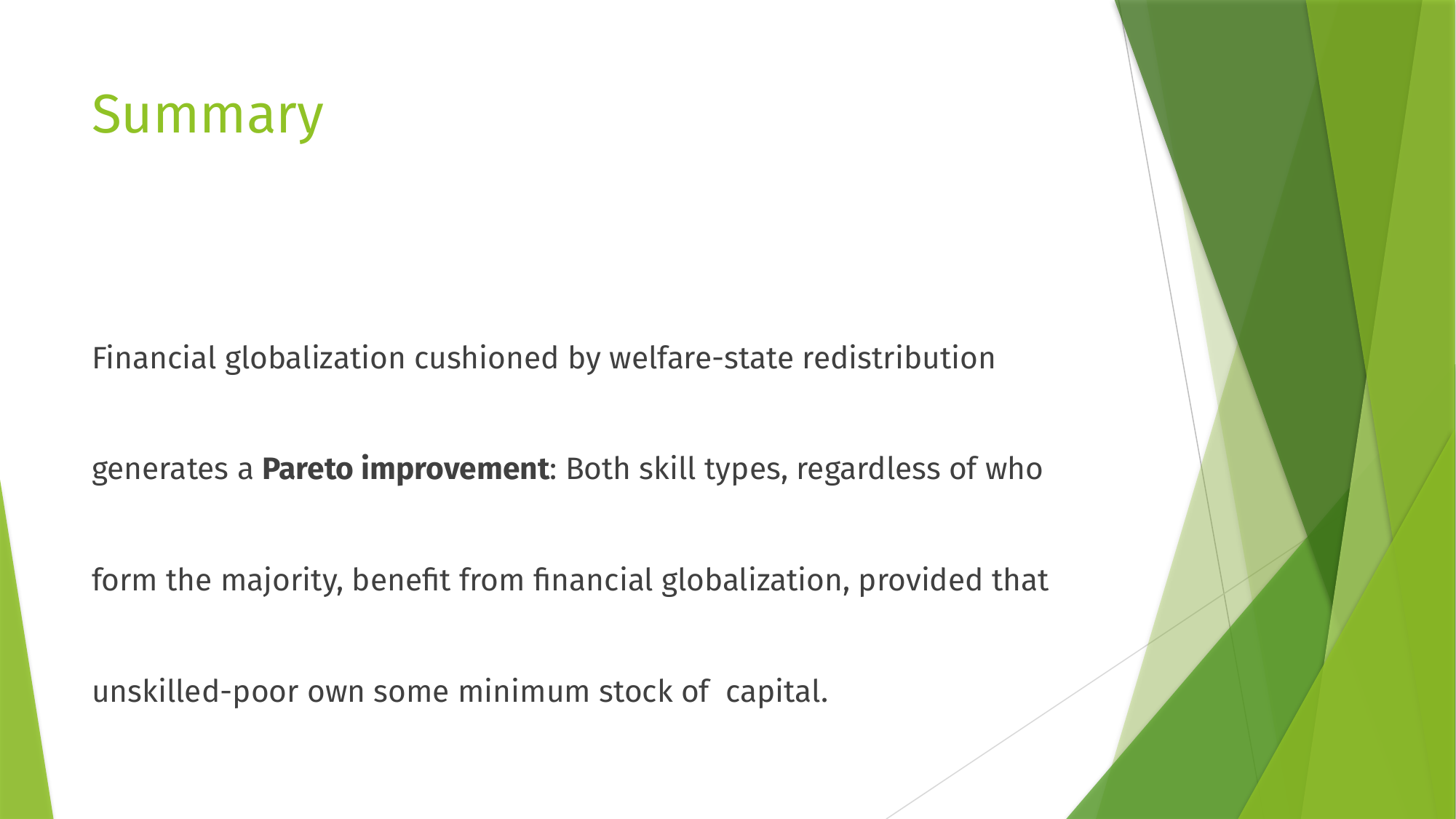

# Summary
Financial globalization cushioned by welfare-state redistribution  generates a Pareto improvement: Both skill types, regardless of who form the majority, benefit from financial globalization, provided that unskilled-poor own some minimum stock of  capital.